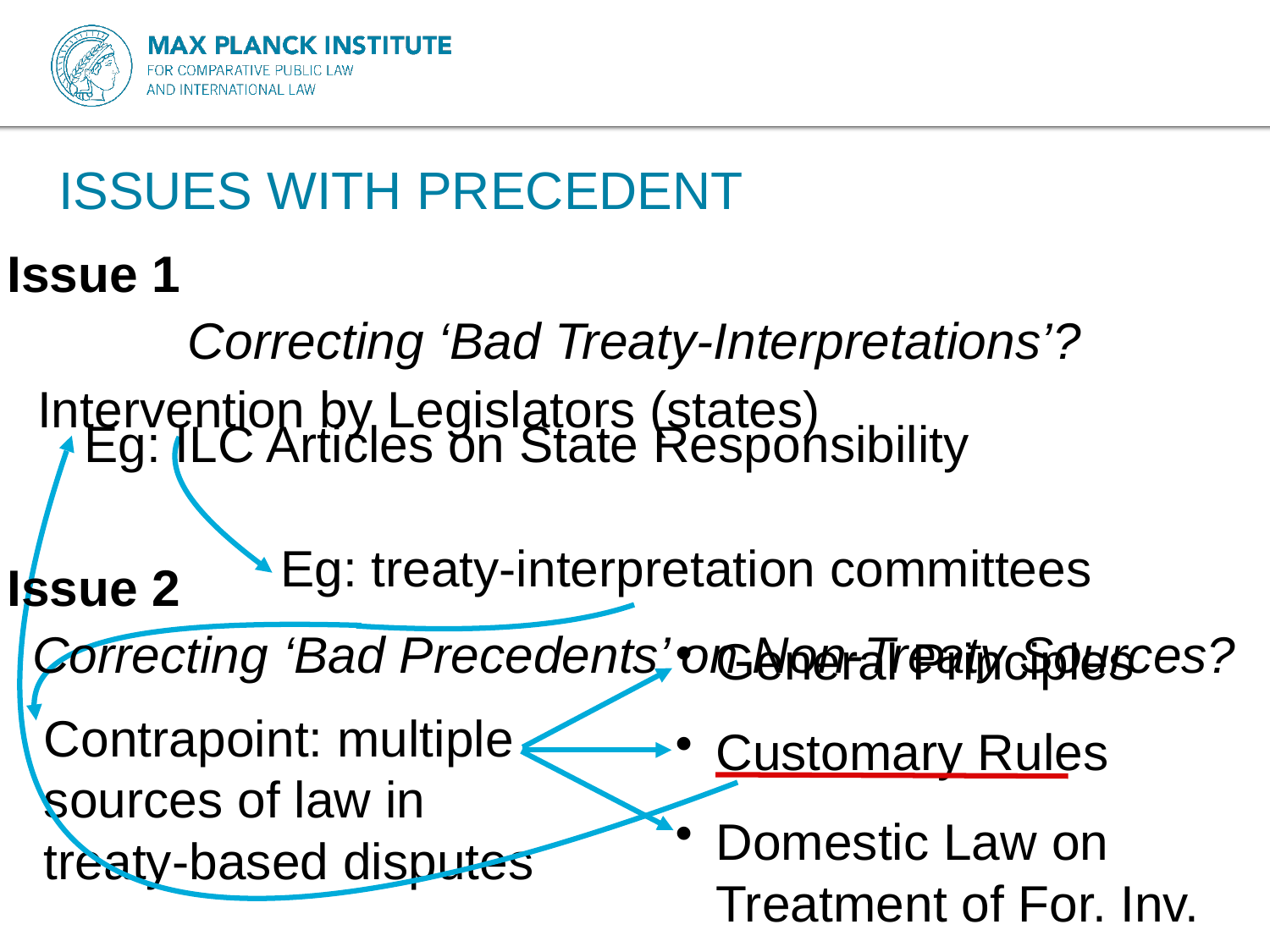

ISSUES WITH PRECEDENT
Issue 1
Correcting ‘Bad Treaty-Interpretations’?
Intervention by Legislators (states)
Eg: ILC Articles on State Responsibility

Eg: treaty-interpretation committees
Issue 2
Correcting ‘Bad Precedents’ on Non-Treaty Sources?

General Principles

Contrapoint: multiple sources of law in treaty-based disputes
Customary Rules

Domestic Law on Treatment of For. Inv.